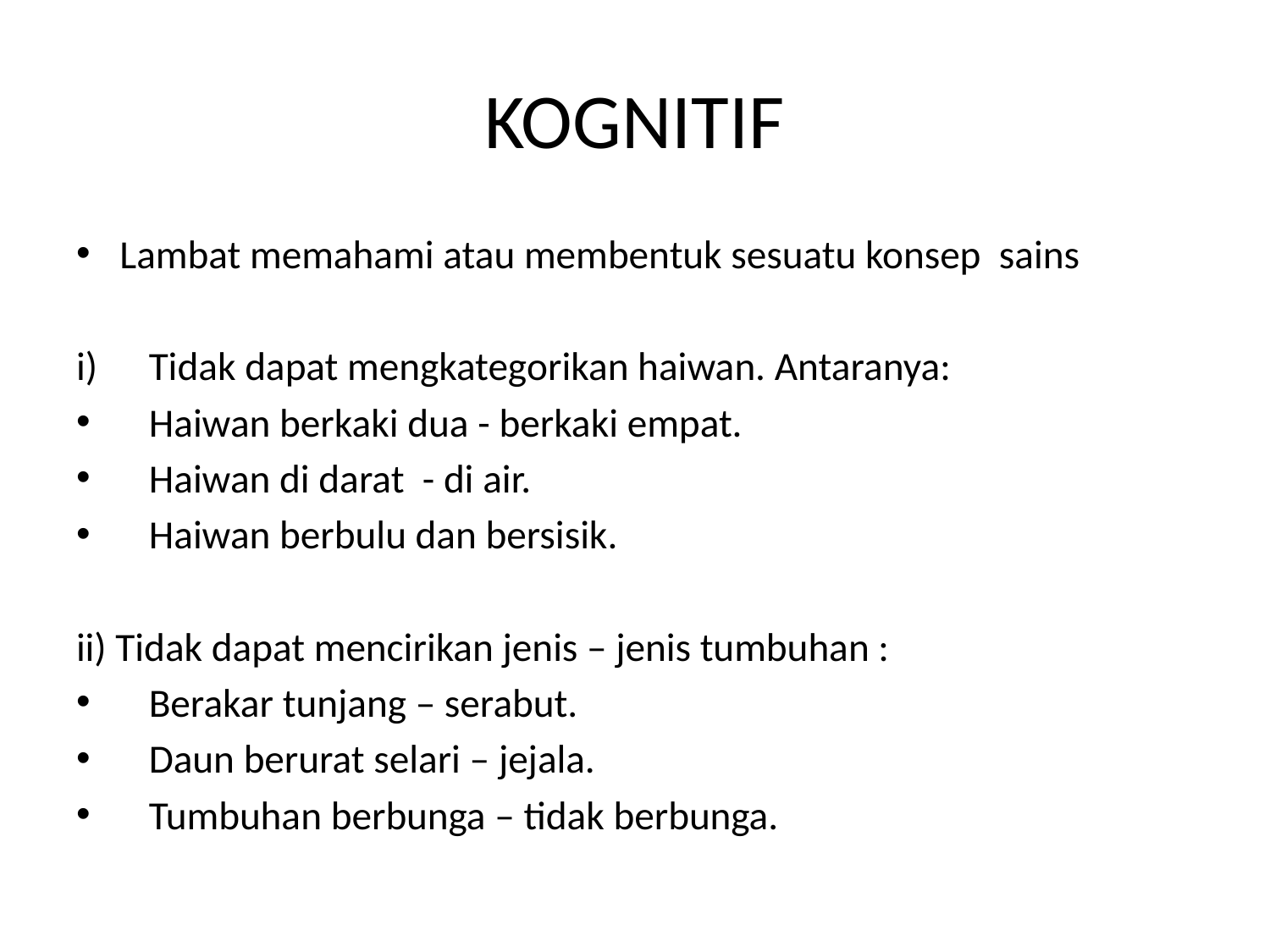

# KOGNITIF
Lambat memahami atau membentuk sesuatu konsep  sains

Tidak dapat mengkategorikan haiwan. Antaranya:
Haiwan berkaki dua - berkaki empat.
Haiwan di darat  - di air.
Haiwan berbulu dan bersisik.

ii) Tidak dapat mencirikan jenis – jenis tumbuhan :
Berakar tunjang – serabut.
Daun berurat selari – jejala.
Tumbuhan berbunga – tidak berbunga.